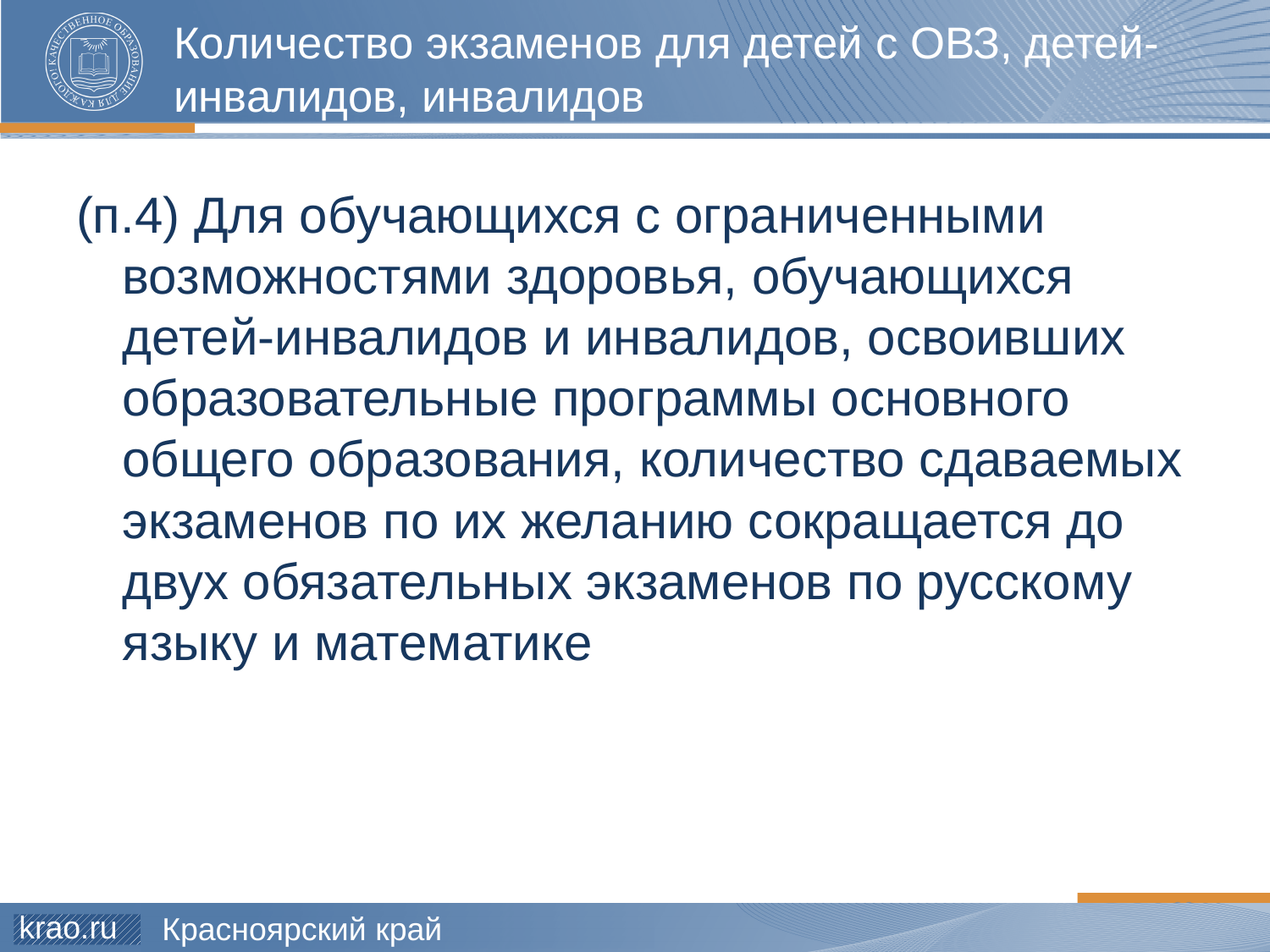

# Количество экзаменов для детей с ОВЗ, детей-инвалидов, инвалидов
(п.4) Для обучающихся с ограниченными возможностями здоровья, обучающихся детей-инвалидов и инвалидов, освоивших образовательные программы основного общего образования, количество сдаваемых экзаменов по их желанию сокращается до двух обязательных экзаменов по русскому языку и математике